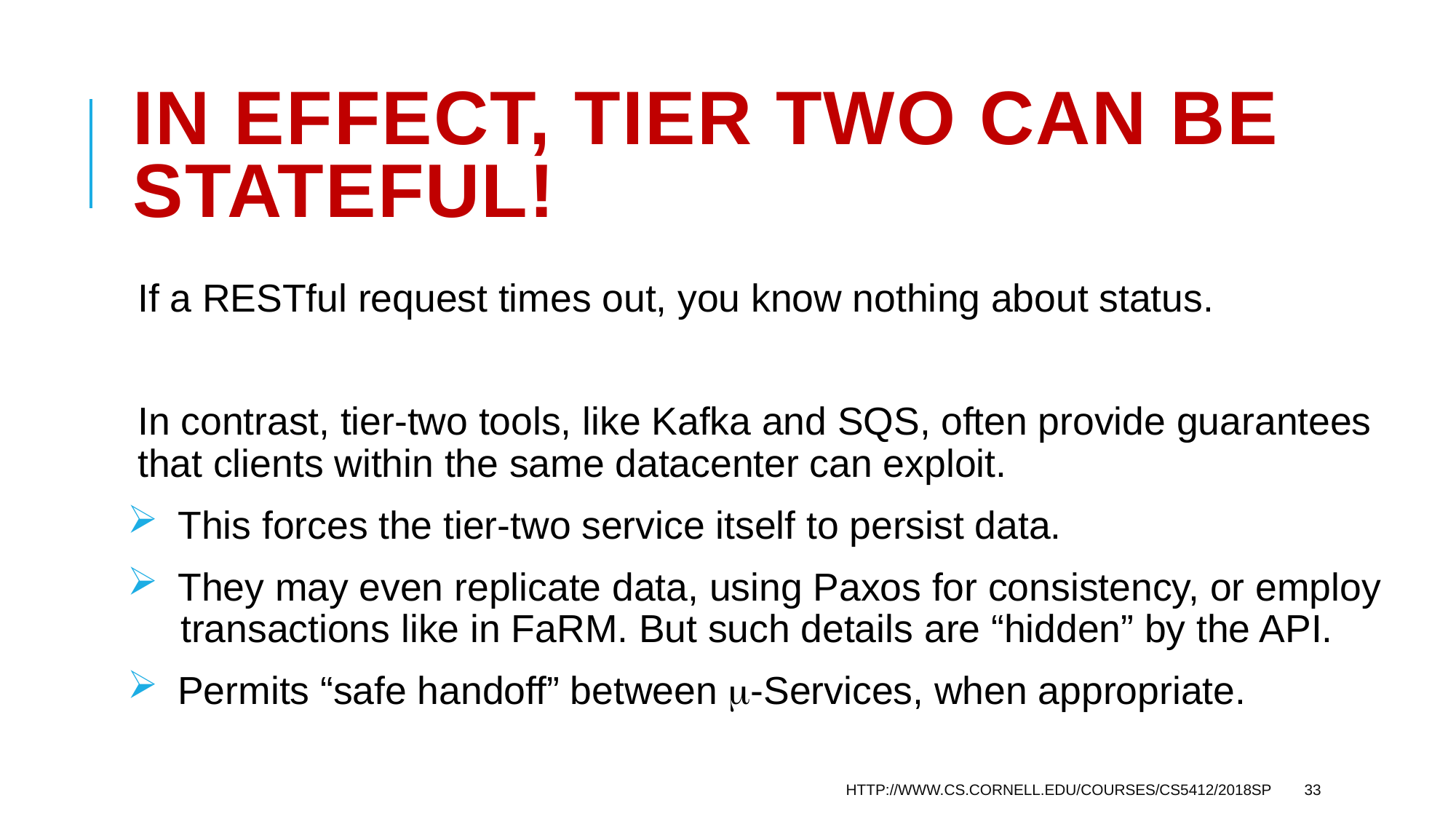

# In effect, tier two can be stateful!
If a RESTful request times out, you know nothing about status.

In contrast, tier-two tools, like Kafka and SQS, often provide guarantees that clients within the same datacenter can exploit.
  This forces the tier-two service itself to persist data.
  They may even replicate data, using Paxos for consistency, or employ
    transactions like in FaRM. But such details are “hidden” by the API.
  Permits “safe handoff” between μ-Services, when appropriate.
http://www.cs.cornell.edu/courses/cs5412/2018sp
33